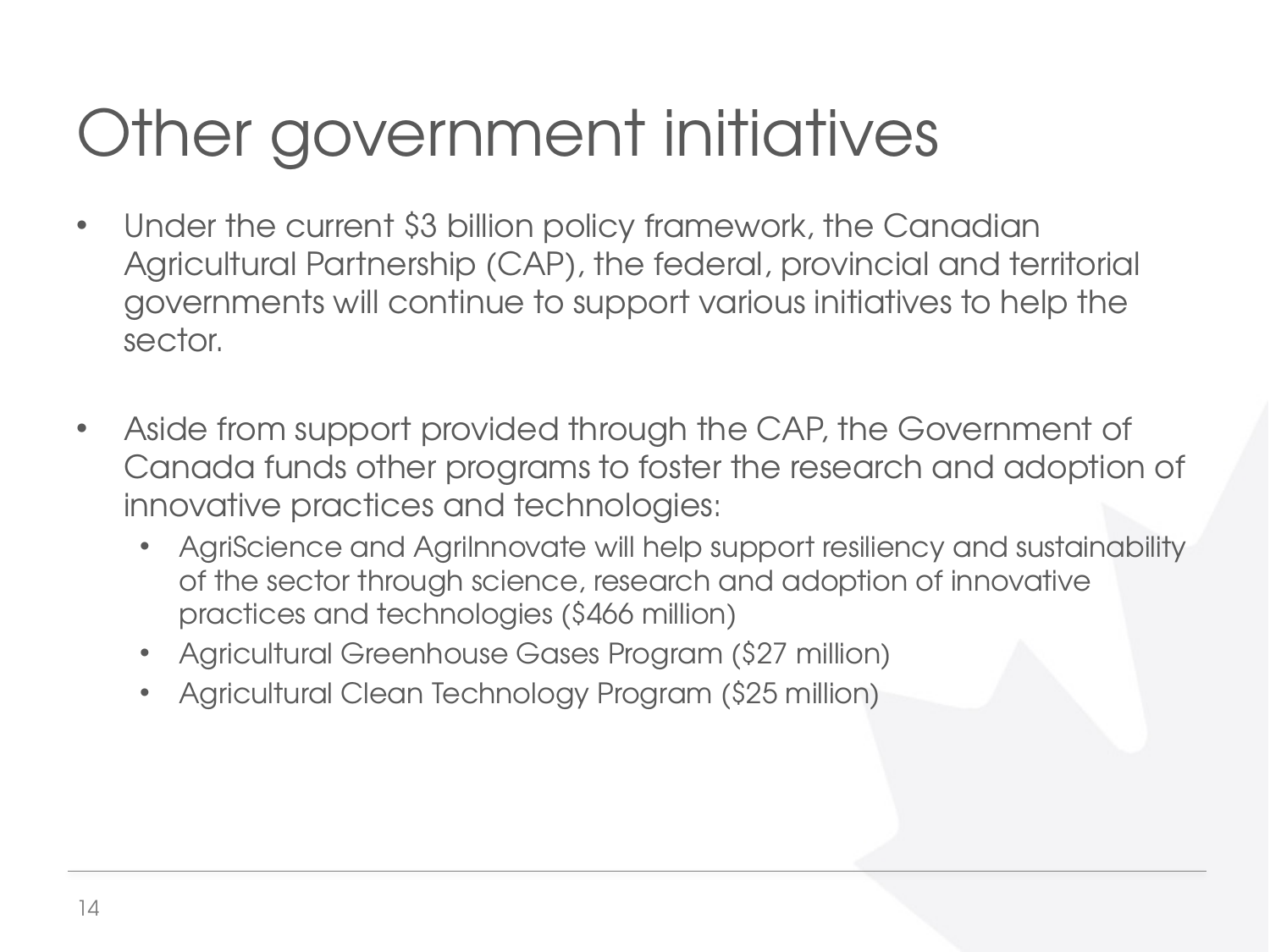

# Other government initiatives
Under the current $3 billion policy framework, the Canadian Agricultural Partnership (CAP), the federal, provincial and territorial governments will continue to support various initiatives to help the sector.

Aside from support provided through the CAP, the Government of Canada funds other programs to foster the research and adoption of innovative practices and technologies:
AgriScience and AgriInnovate will help support resiliency and sustainability of the sector through science, research and adoption of innovative practices and technologies ($466 million)
Agricultural Greenhouse Gases Program ($27 million)
Agricultural Clean Technology Program ($25 million)

14